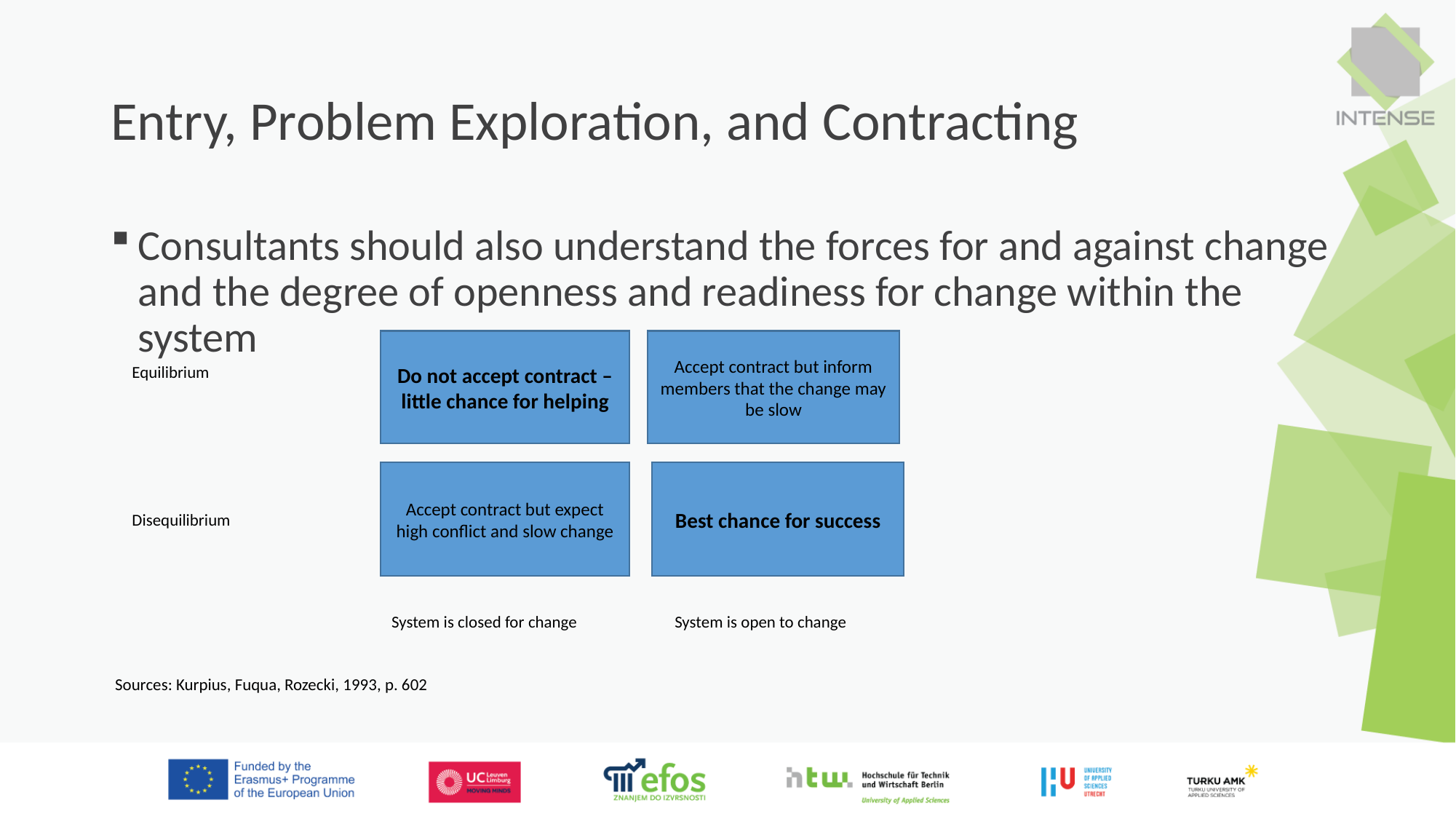

# Entry, Problem Exploration, and Contracting
Consultants should also understand the forces for and against change and the degree of openness and readiness for change within the system

Do not accept contract – little chance for helping
Accept contract but inform members that the change may be slow
Equilibrium
Accept contract but expect high conflict and slow change
Best chance for success
Disequilibrium
System is closed for change
System is open to change
Sources: Kurpius, Fuqua, Rozecki, 1993, p. 602